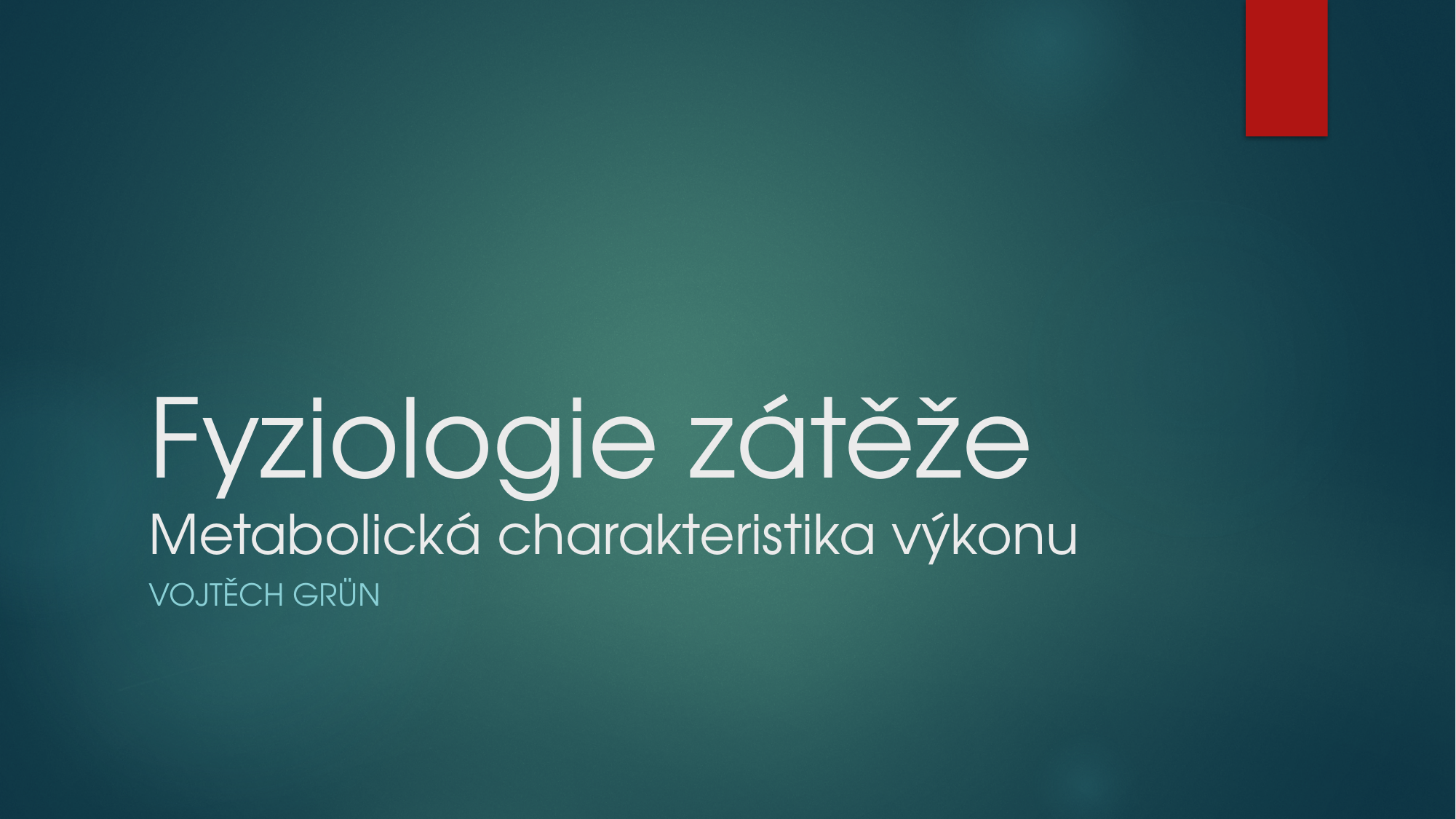

# Fyziologie zátěže Metabolická charakteristika výkonu
Vojtěch Grün